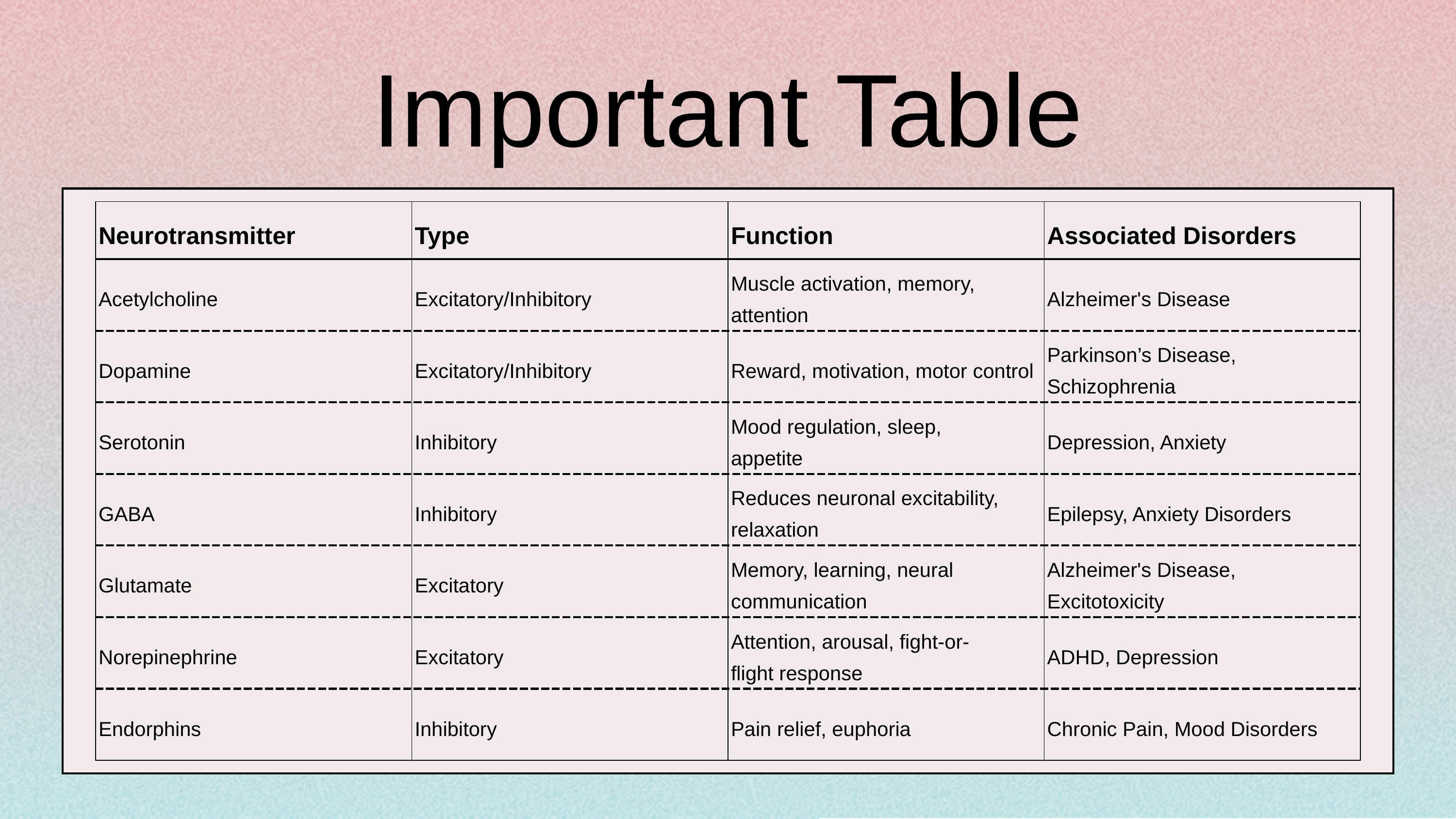

Important Table

| Neurotransmitter | Type | Function | Associated Disorders |
| --- | --- | --- | --- |
| Acetylcholine | Excitatory/Inhibitory | Muscle activation, memory, attention | Alzheimer's Disease |
| Dopamine | Excitatory/Inhibitory | Reward, motivation, motor control | Parkinson’s Disease, Schizophrenia |
| Serotonin | Inhibitory | Mood regulation, sleep, appetite | Depression, Anxiety |
| GABA | Inhibitory | Reduces neuronal excitability, relaxation | Epilepsy, Anxiety Disorders |
| Glutamate | Excitatory | Memory, learning, neural communication | Alzheimer's Disease, Excitotoxicity |
| Norepinephrine | Excitatory | Attention, arousal, fight-or- flight response | ADHD, Depression |
| Endorphins | Inhibitory | Pain relief, euphoria | Chronic Pain, Mood Disorders |